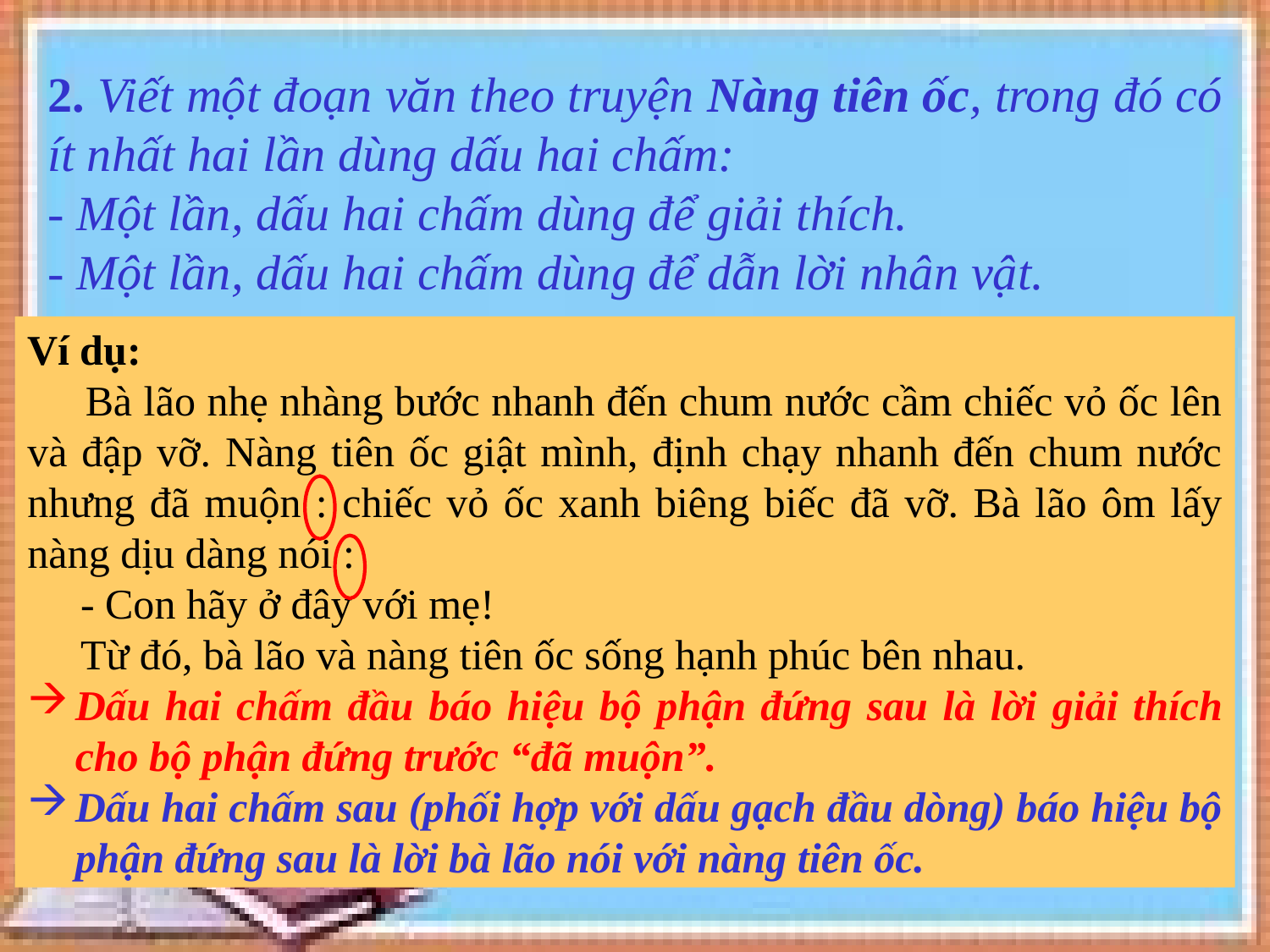

2. Viết một đoạn văn theo truyện Nàng tiên ốc, trong đó có ít nhất hai lần dùng dấu hai chấm:
- Một lần, dấu hai chấm dùng để giải thích.
- Một lần, dấu hai chấm dùng để dẫn lời nhân vật.
Ví dụ:
     Bà lão nhẹ nhàng bước nhanh đến chum nước cầm chiếc vỏ ốc lên và đập vỡ. Nàng tiên ốc giật mình, định chạy nhanh đến chum nước nhưng đã muộn : chiếc vỏ ốc xanh biêng biếc đã vỡ. Bà lão ôm lấy nàng dịu dàng nói :
     - Con hãy ở đây với mẹ!
     Từ đó, bà lão và nàng tiên ốc sống hạnh phúc bên nhau.
Dấu hai chấm đầu báo hiệu bộ phận đứng sau là lời giải thích cho bộ phận đứng trước “đã muộn”.
Dấu hai chấm sau (phối hợp với dấu gạch đầu dòng) báo hiệu bộ phận đứng sau là lời bà lão nói với nàng tiên ốc.